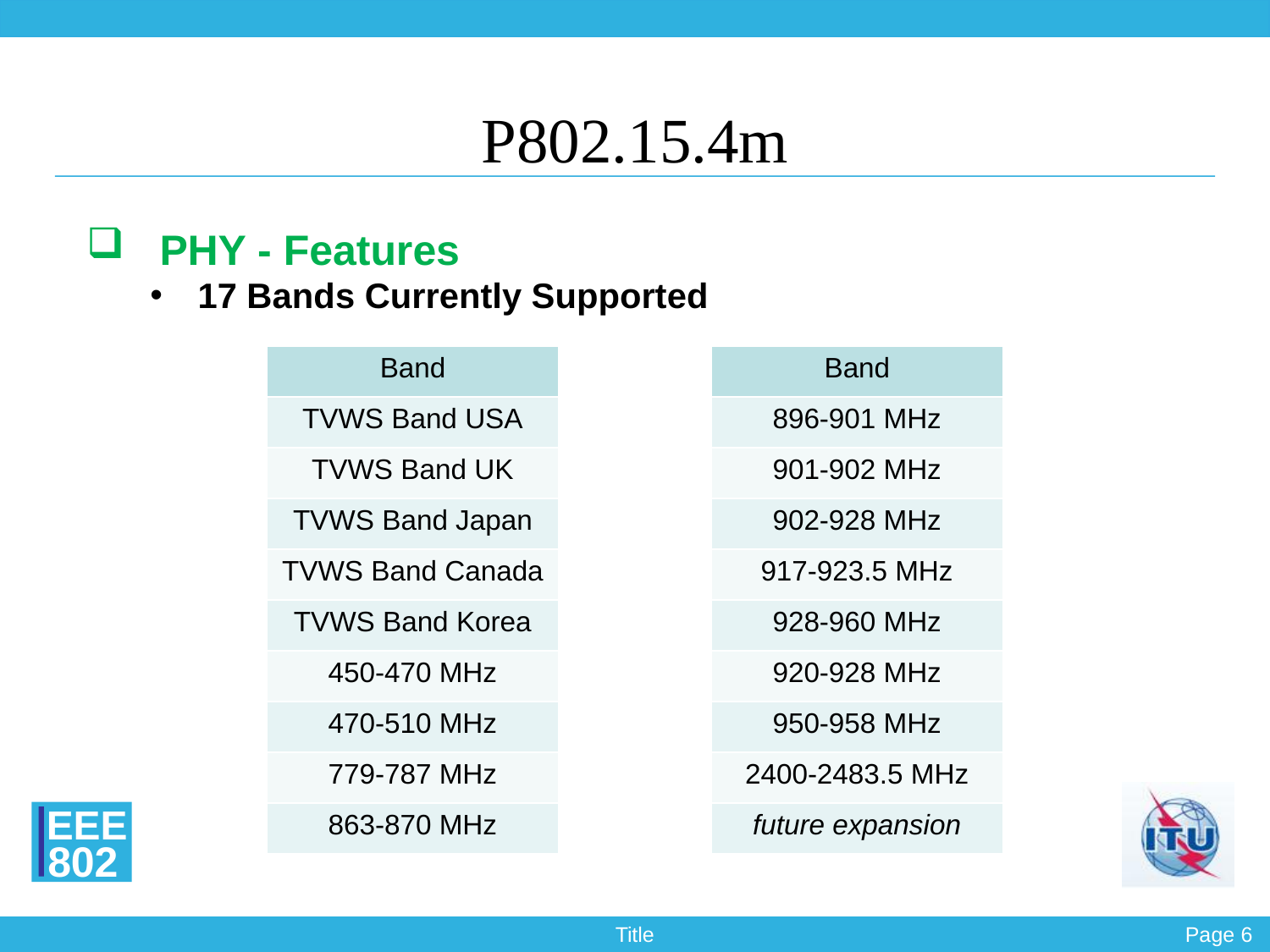

P802.15.4m
PHY - Features
17 Bands Currently Supported

| Band |  | Band |
| --- | --- | --- |
| TVWS Band USA |  | 896-901 MHz |
| TVWS Band UK |  | 901-902 MHz |
| TVWS Band Japan |  | 902-928 MHz |
| TVWS Band Canada |  | 917-923.5 MHz |
| TVWS Band Korea |  | 928-960 MHz |
| 450-470 MHz |  | 920-928 MHz |
| 470-510 MHz |  | 950-958 MHz |
| 779-787 MHz |  | 2400-2483.5 MHz |
| 863-870 MHz |  | future expansion |